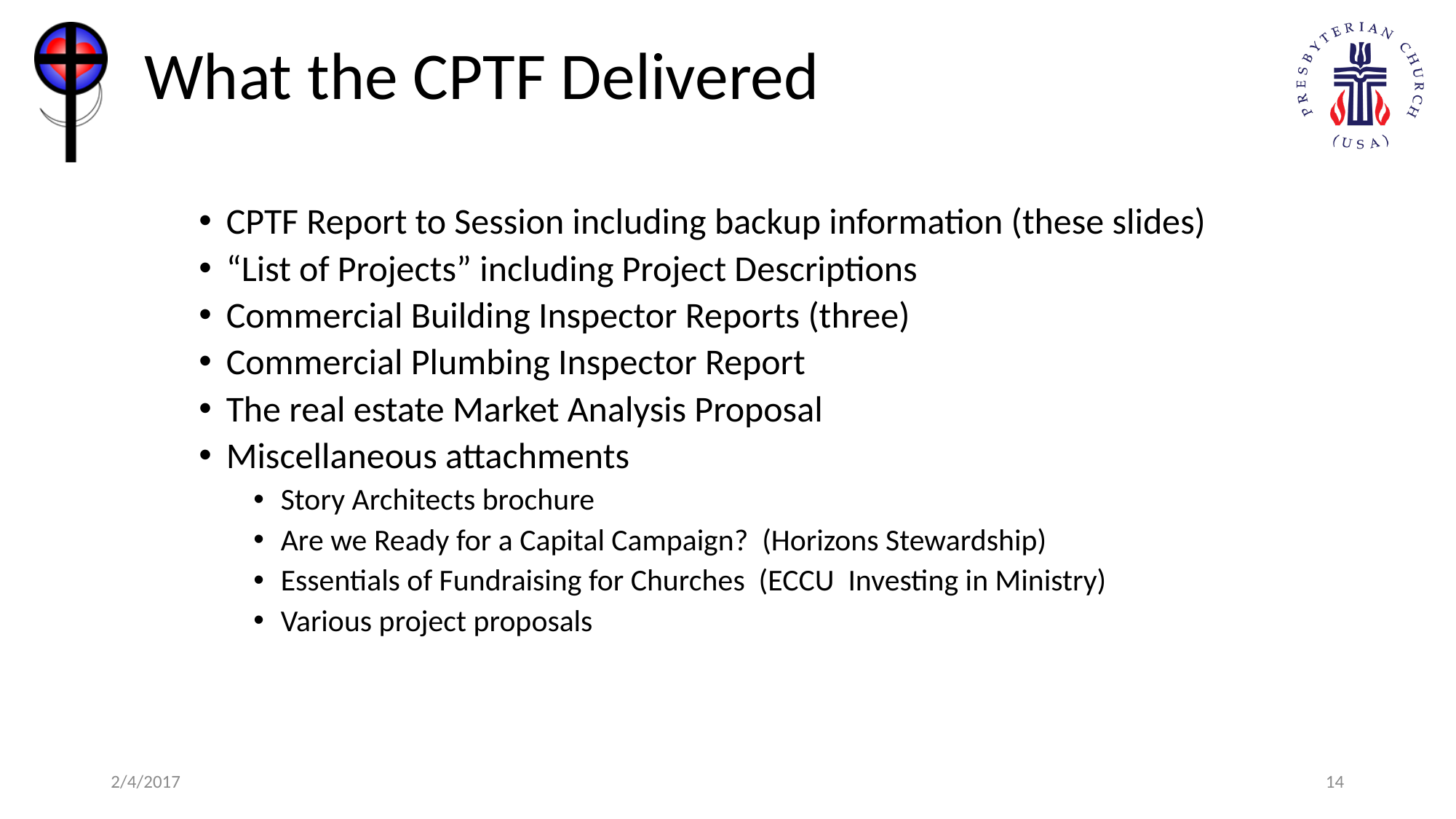

# What the CPTF Delivered
CPTF Report to Session including backup information (these slides)
“List of Projects” including Project Descriptions
Commercial Building Inspector Reports (three)
Commercial Plumbing Inspector Report
The real estate Market Analysis Proposal
Miscellaneous attachments
Story Architects brochure
Are we Ready for a Capital Campaign?  (Horizons Stewardship)
Essentials of Fundraising for Churches  (ECCU  Investing in Ministry)
Various project proposals
2/4/2017
14